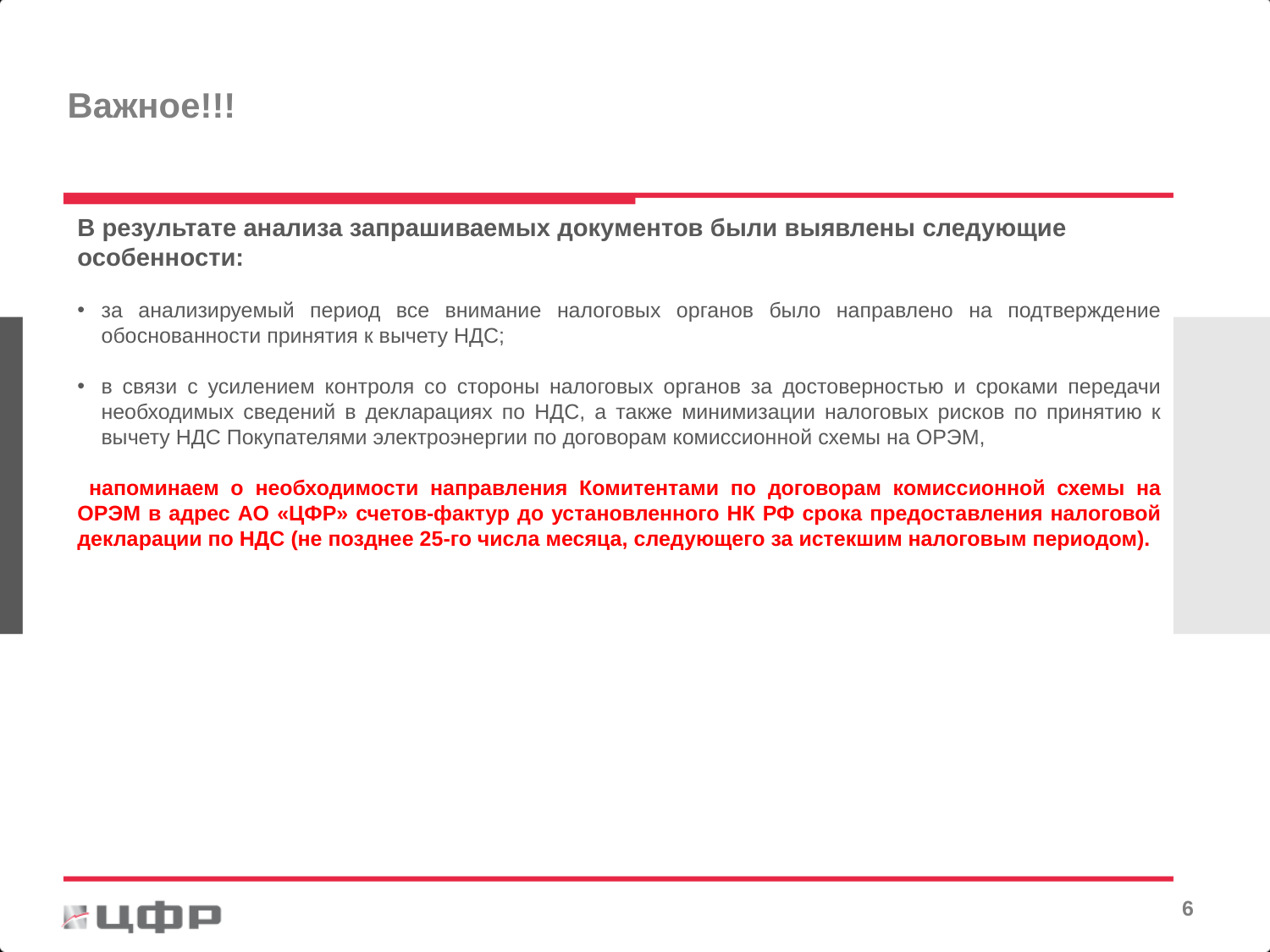

Важное!!!
В результате анализа запрашиваемых документов были выявлены следующие особенности:

за анализируемый период все внимание налоговых органов было направлено на подтверждение обоснованности принятия к вычету НДС;

в связи с усилением контроля со стороны налоговых органов за достоверностью и сроками передачи необходимых сведений в декларациях по НДС, а также минимизации налоговых рисков по принятию к вычету НДС Покупателями электроэнергии по договорам комиссионной схемы на ОРЭМ,

 напоминаем о необходимости направления Комитентами по договорам комиссионной схемы на ОРЭМ в адрес АО «ЦФР» счетов-фактур до установленного НК РФ срока предоставления налоговой декларации по НДС (не позднее 25-го числа месяца, следующего за истекшим налоговым периодом).

6